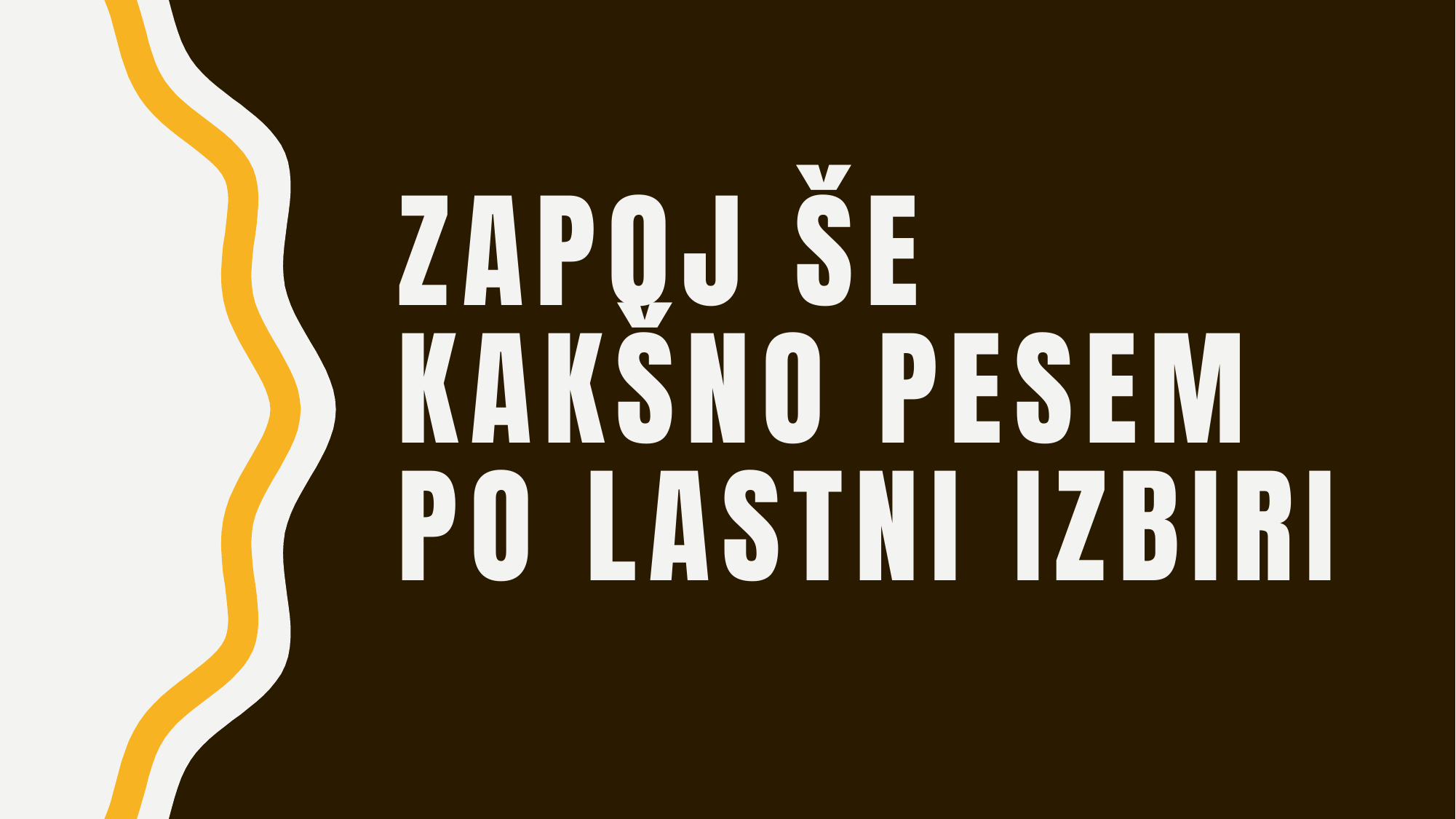

# ZAPOJ ŠE KAKŠNO PESEM PO LASTNI IZBIRI